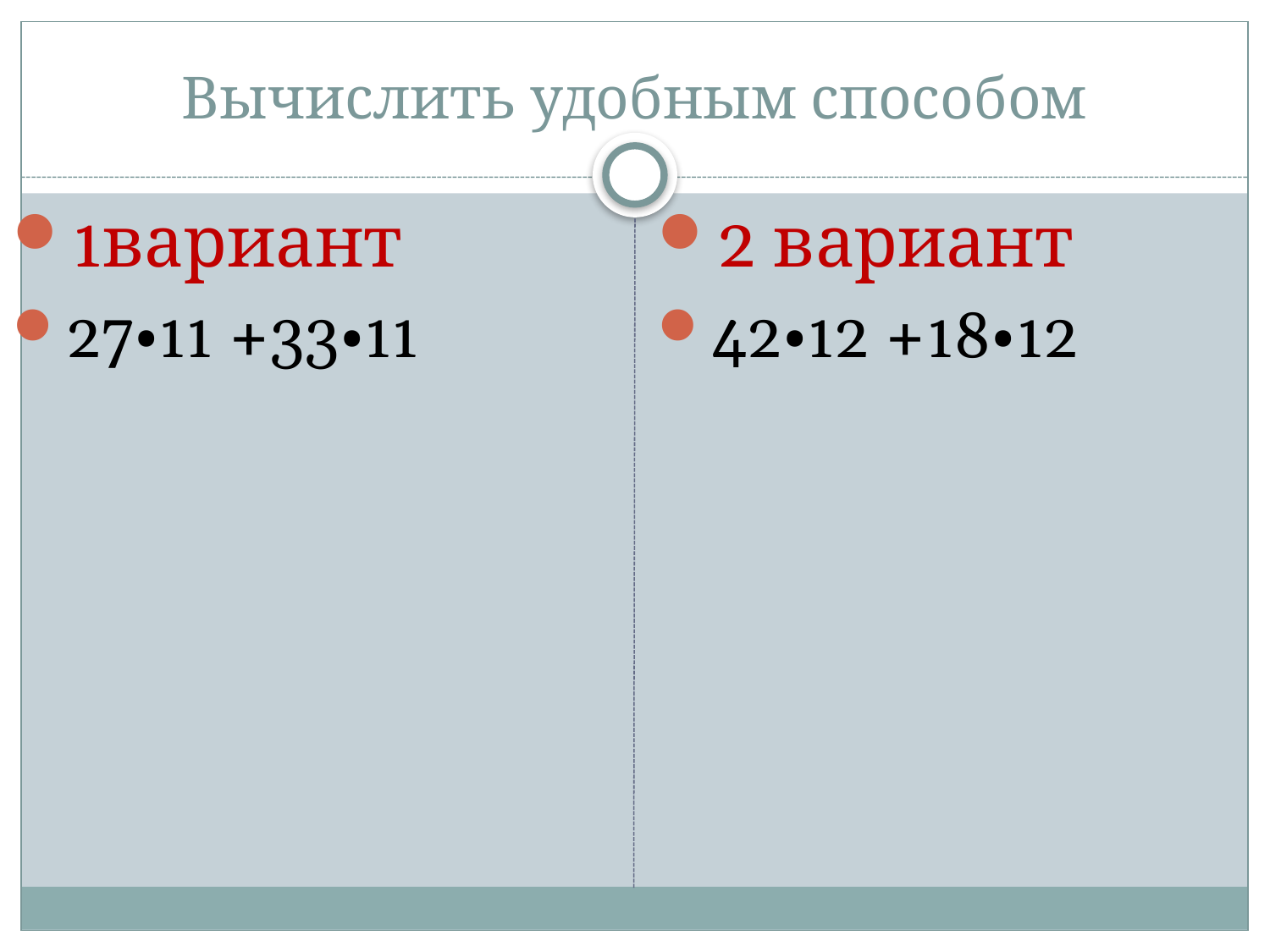

# Вычислить удобным способом
1вариант
27•11 +33•11

2 вариант
42•12 +18•12